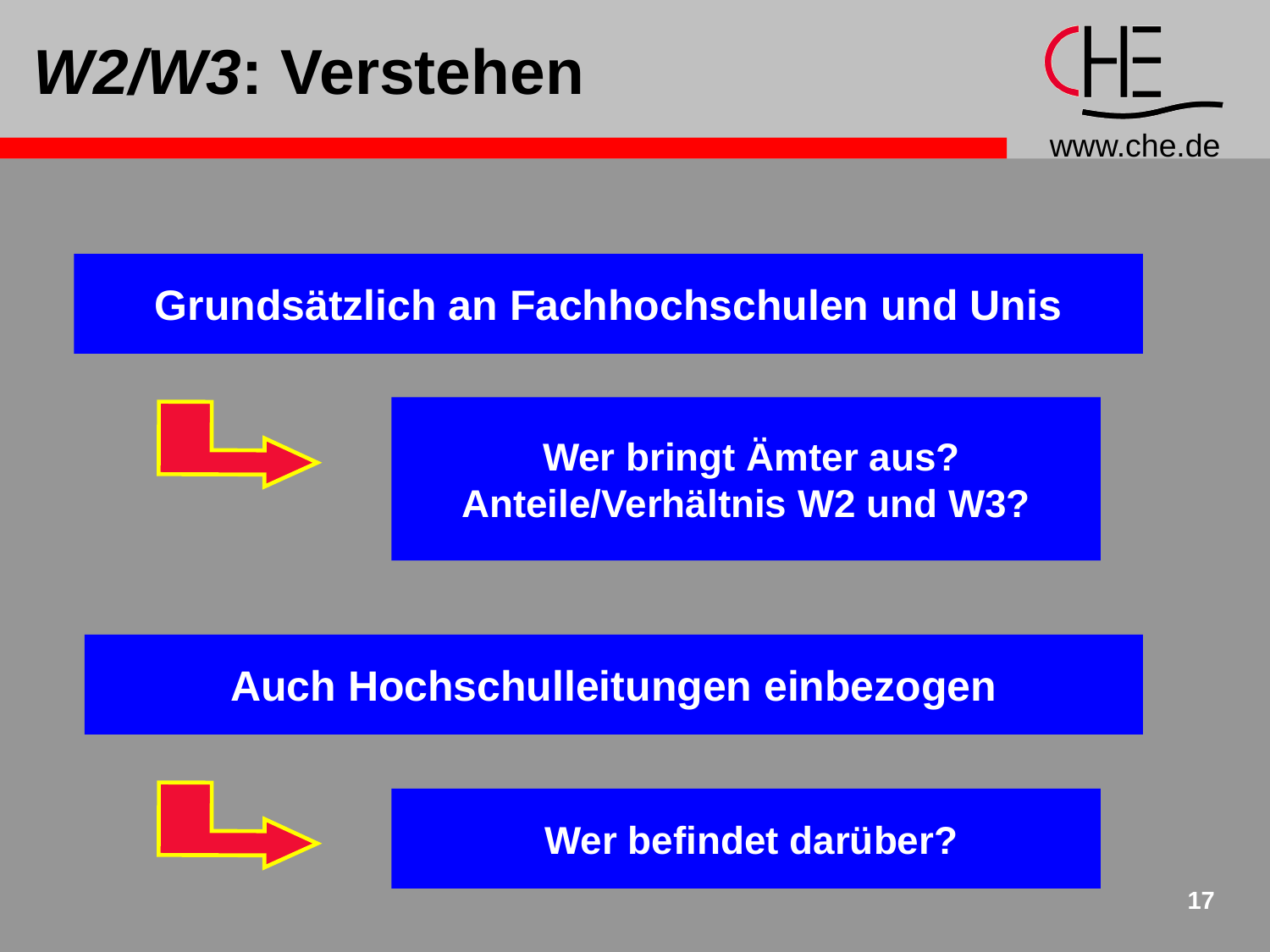

# W2/W3: Verstehen
Grundsätzlich an Fachhochschulen und Unis

 Wer bringt Ämter aus?
Anteile/Verhältnis W2 und W3?
Auch Hochschulleitungen einbezogen

 Wer befindet darüber?
17